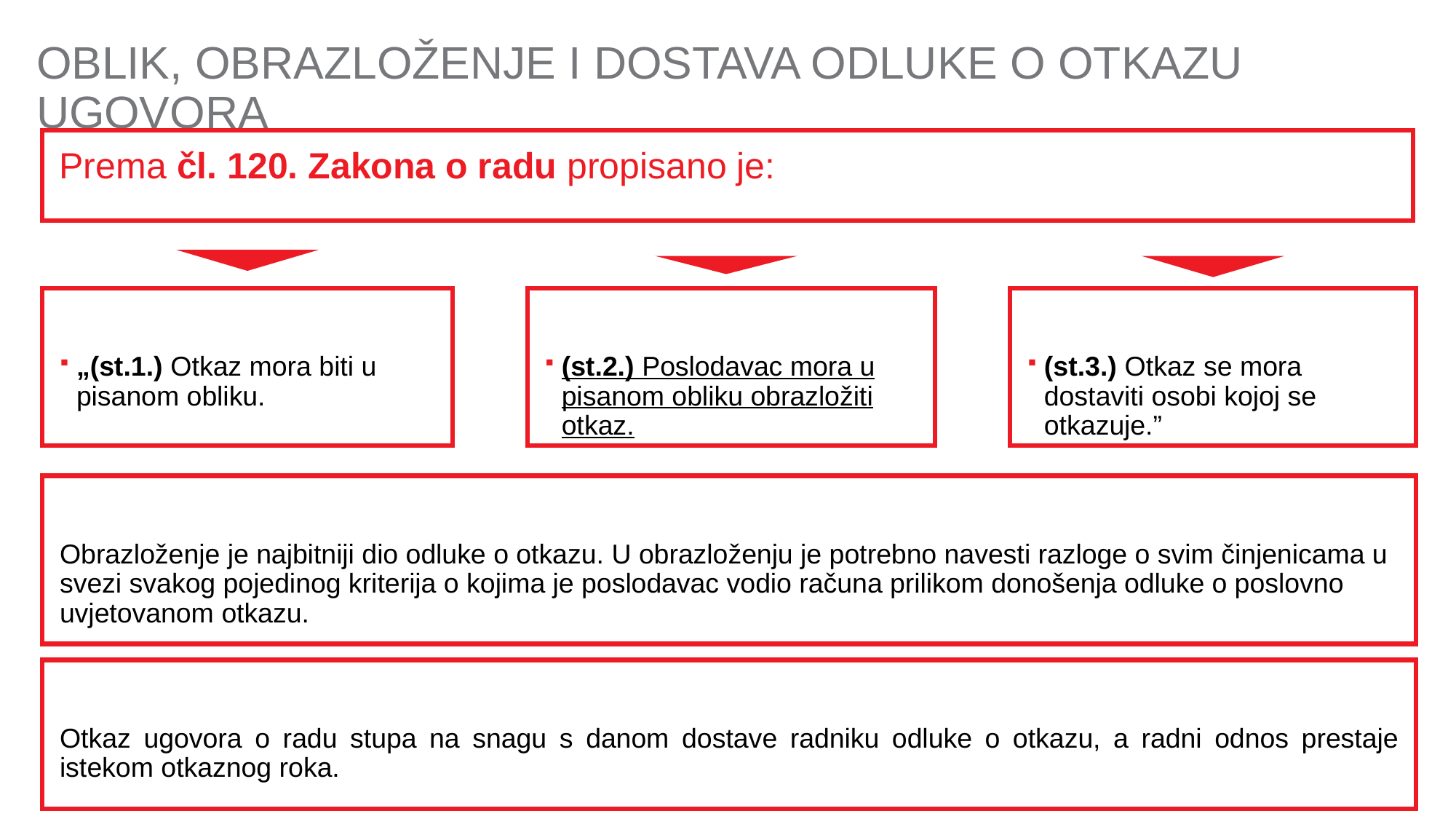

OBLIK, OBRAZLOŽENJE I DOSTAVA ODLUKE O OTKAZU UGOVORA
Prema čl. 120. Zakona o radu propisano je:

(st.2.) Poslodavac mora u pisanom obliku obrazložiti otkaz.
(st.3.) Otkaz se mora dostaviti osobi kojoj se otkazuje.”
„(st.1.) Otkaz mora biti u pisanom obliku.

Obrazloženje je najbitniji dio odluke o otkazu. U obrazloženju je potrebno navesti razloge o svim činjenicama u svezi svakog pojedinog kriterija o kojima je poslodavac vodio računa prilikom donošenja odluke o poslovno uvjetovanom otkazu.

Otkaz ugovora o radu stupa na snagu s danom dostave radniku odluke o otkazu, a radni odnos prestaje istekom otkaznog roka.